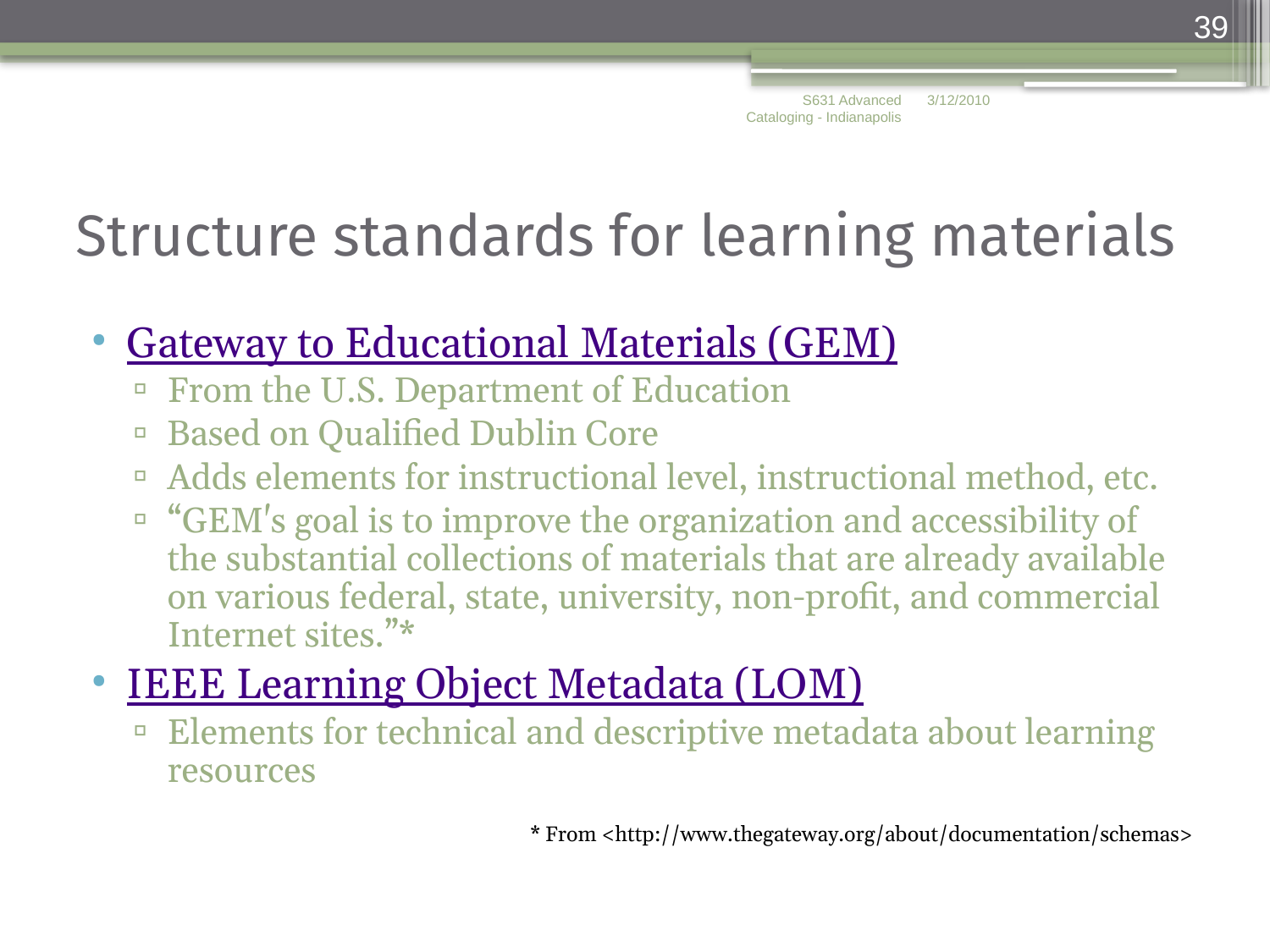

39
S631 Advanced Cataloging - Indianapolis
3/12/2010
# Structure standards for learning materials
Gateway to Educational Materials (GEM)
From the U.S. Department of Education
Based on Qualified Dublin Core
Adds elements for instructional level, instructional method, etc.
“GEM's goal is to improve the organization and accessibility of the substantial collections of materials that are already available on various federal, state, university, non-profit, and commercial Internet sites.”*
IEEE Learning Object Metadata (LOM)
Elements for technical and descriptive metadata about learning resources

* From <http://www.thegateway.org/about/documentation/schemas>